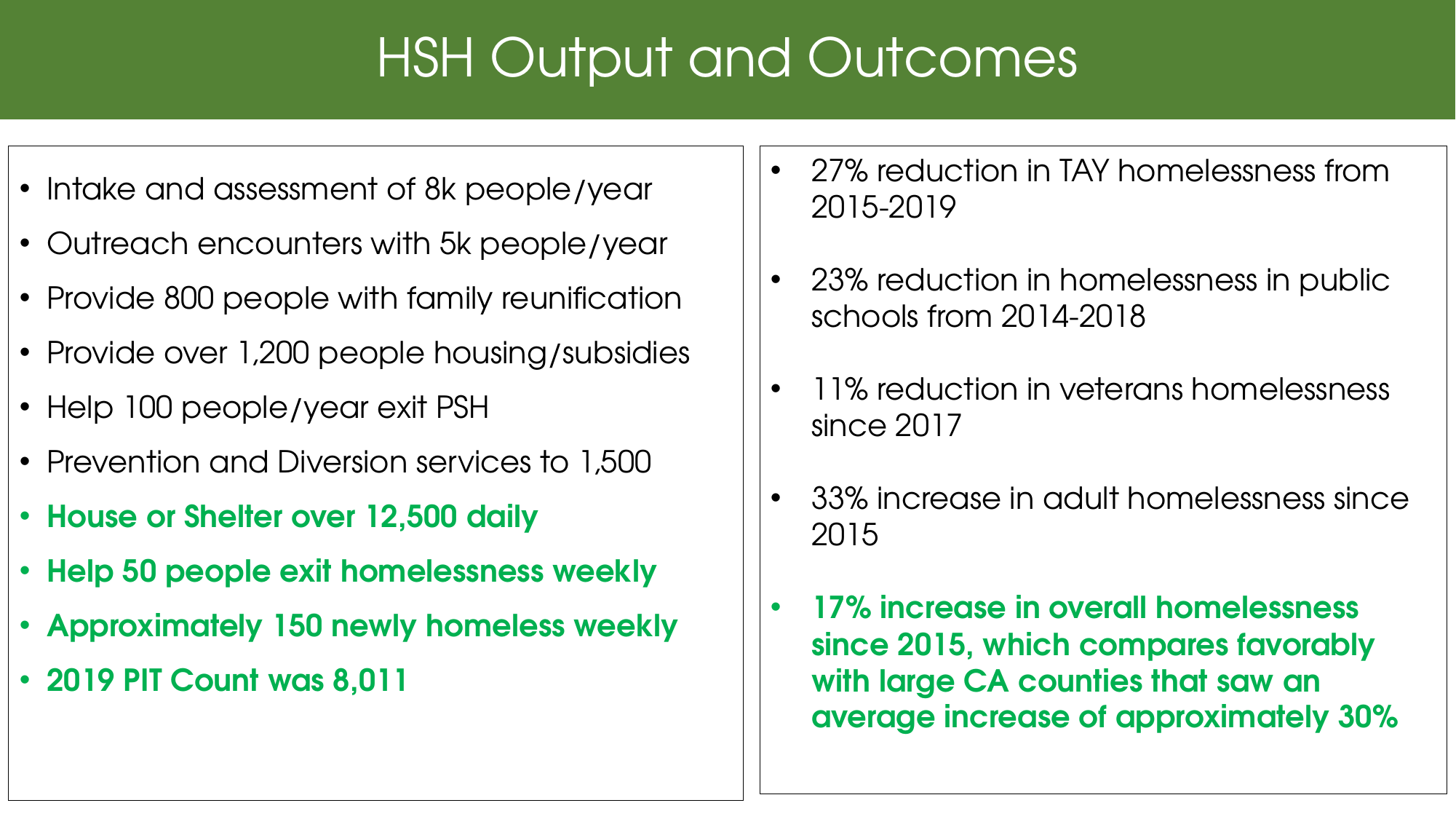

HSH Output and Outcomes
Intake and assessment of 8k people/year
Outreach encounters with 5k people/year
Provide 800 people with family reunification
Provide over 1,200 people housing/subsidies
Help 100 people/year exit PSH
Prevention and Diversion services to 1,500
House or Shelter over 12,500 daily
Help 50 people exit homelessness weekly
Approximately 150 newly homeless weekly
2019 PIT Count was 8,011

27% reduction in TAY homelessness from 2015-2019

23% reduction in homelessness in public schools from 2014-2018

11% reduction in veterans homelessness since 2017

33% increase in adult homelessness since 2015

17% increase in overall homelessness since 2015, which compares favorably with large CA counties that saw an average increase of approximately 30%